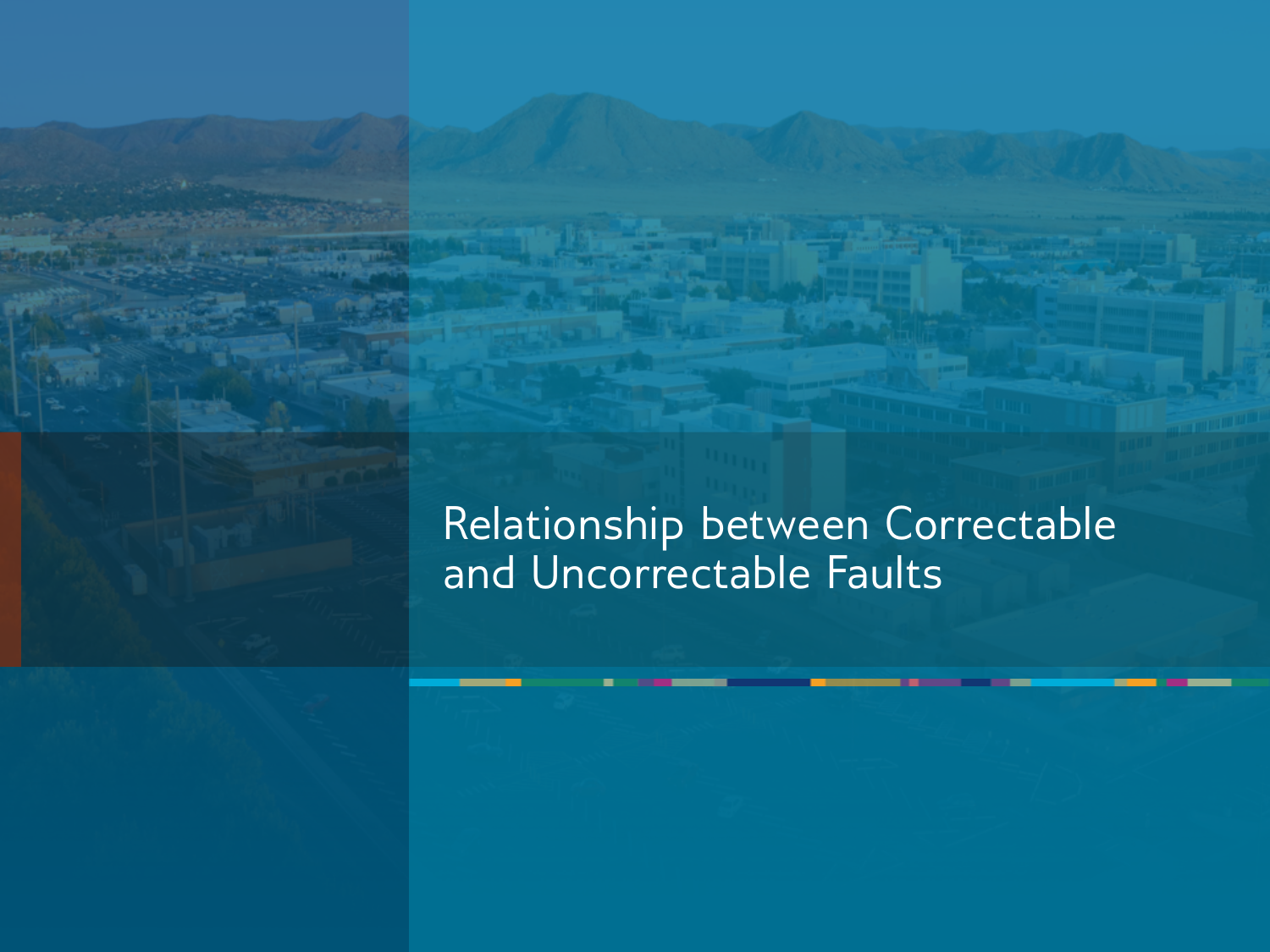

# Relationship between Correctable and Uncorrectable Faults

18